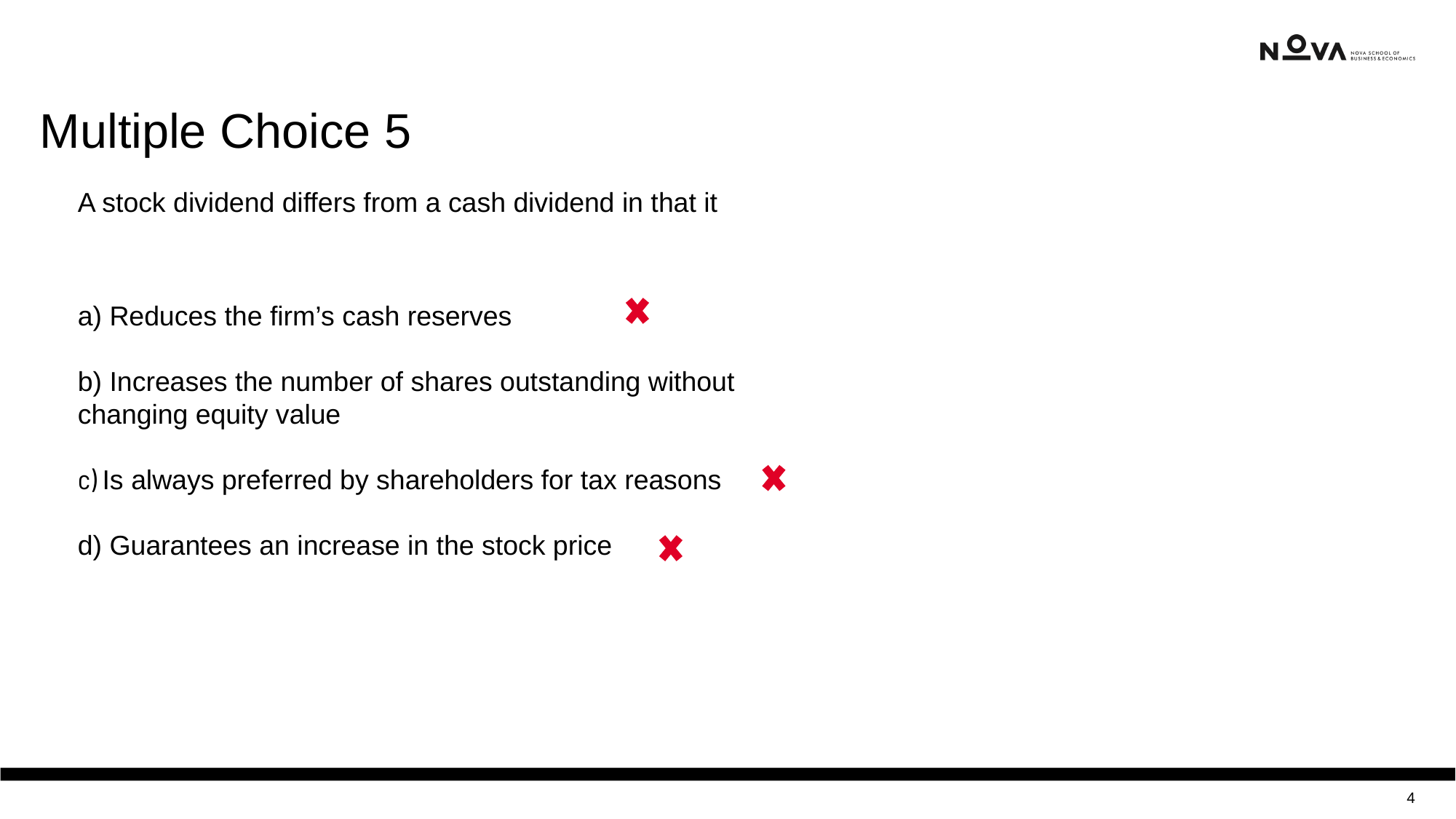

Multiple Choice 5
A stock dividend differs from a cash dividend in that it

a) Reduces the firm’s cash reserves
b) Increases the number of shares outstanding without changing equity value

c) Is always preferred by shareholders for tax reasons
d) Guarantees an increase in the stock price